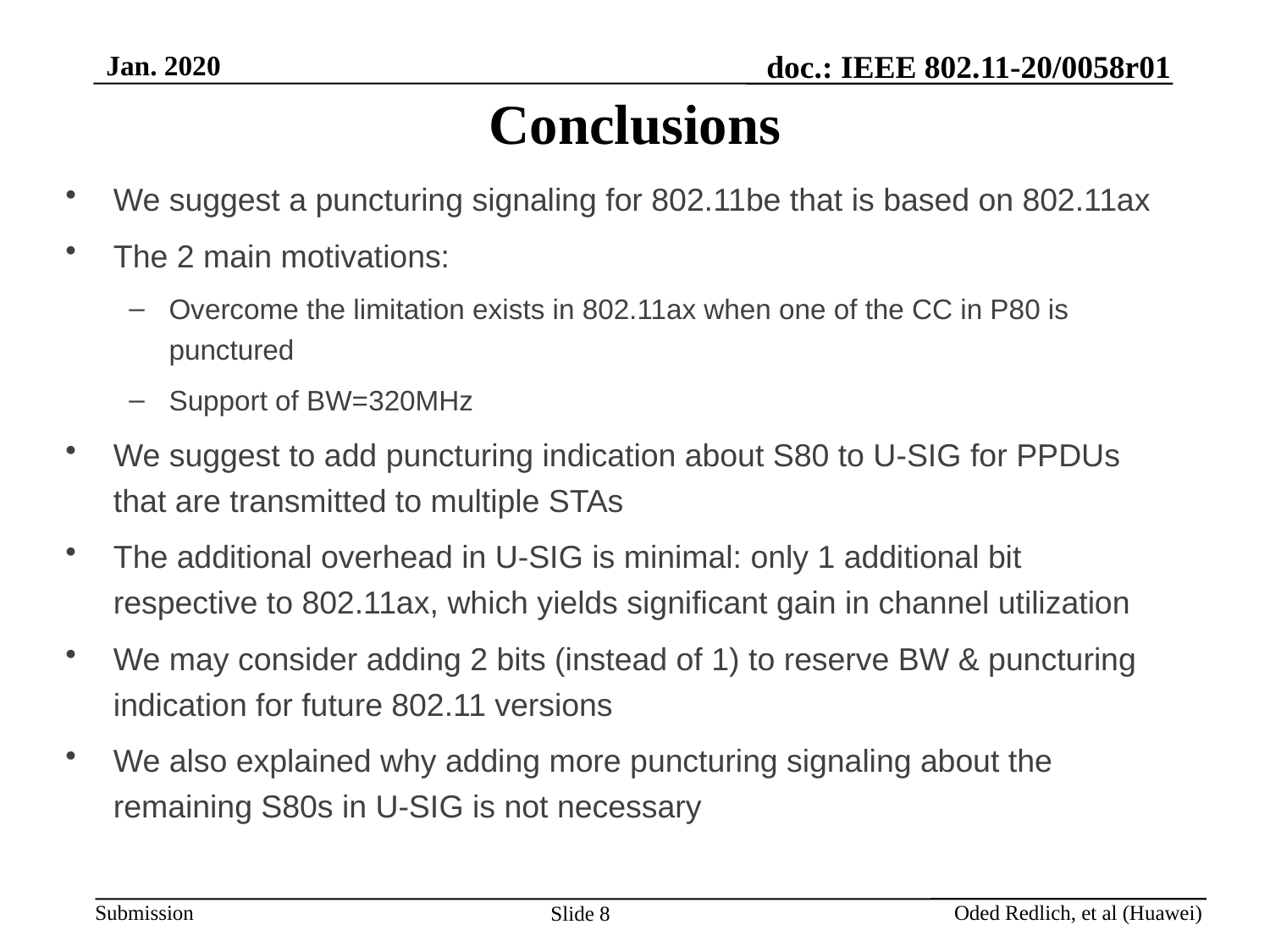

# Conclusions
We suggest a puncturing signaling for 802.11be that is based on 802.11ax
The 2 main motivations:
Overcome the limitation exists in 802.11ax when one of the CC in P80 is punctured
Support of BW=320MHz
We suggest to add puncturing indication about S80 to U-SIG for PPDUs that are transmitted to multiple STAs
The additional overhead in U-SIG is minimal: only 1 additional bit respective to 802.11ax, which yields significant gain in channel utilization
We may consider adding 2 bits (instead of 1) to reserve BW & puncturing indication for future 802.11 versions
We also explained why adding more puncturing signaling about the remaining S80s in U-SIG is not necessary